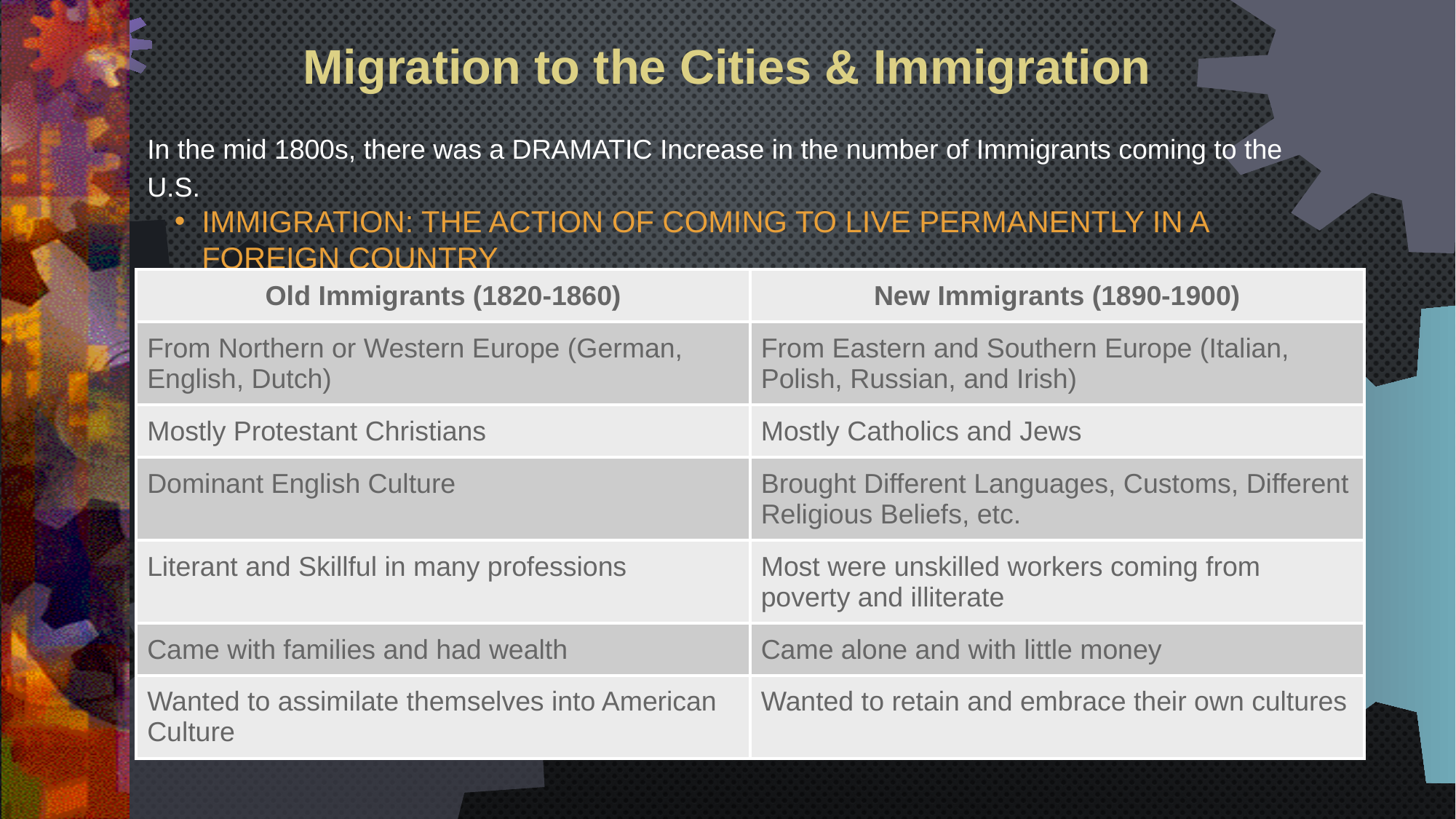

# Migration to the Cities & Immigration
In the mid 1800s, there was a DRAMATIC Increase in the number of Immigrants coming to the U.S.
Immigration: the action of coming to live permanently in a foreign country

| Old Immigrants (1820-1860) | New Immigrants (1890-1900) |
| --- | --- |
| From Northern or Western Europe (German, English, Dutch) | From Eastern and Southern Europe (Italian, Polish, Russian, and Irish) |
| Mostly Protestant Christians | Mostly Catholics and Jews |
| Dominant English Culture | Brought Different Languages, Customs, Different Religious Beliefs, etc. |
| Literant and Skillful in many professions | Most were unskilled workers coming from poverty and illiterate |
| Came with families and had wealth | Came alone and with little money |
| Wanted to assimilate themselves into American Culture | Wanted to retain and embrace their own cultures |